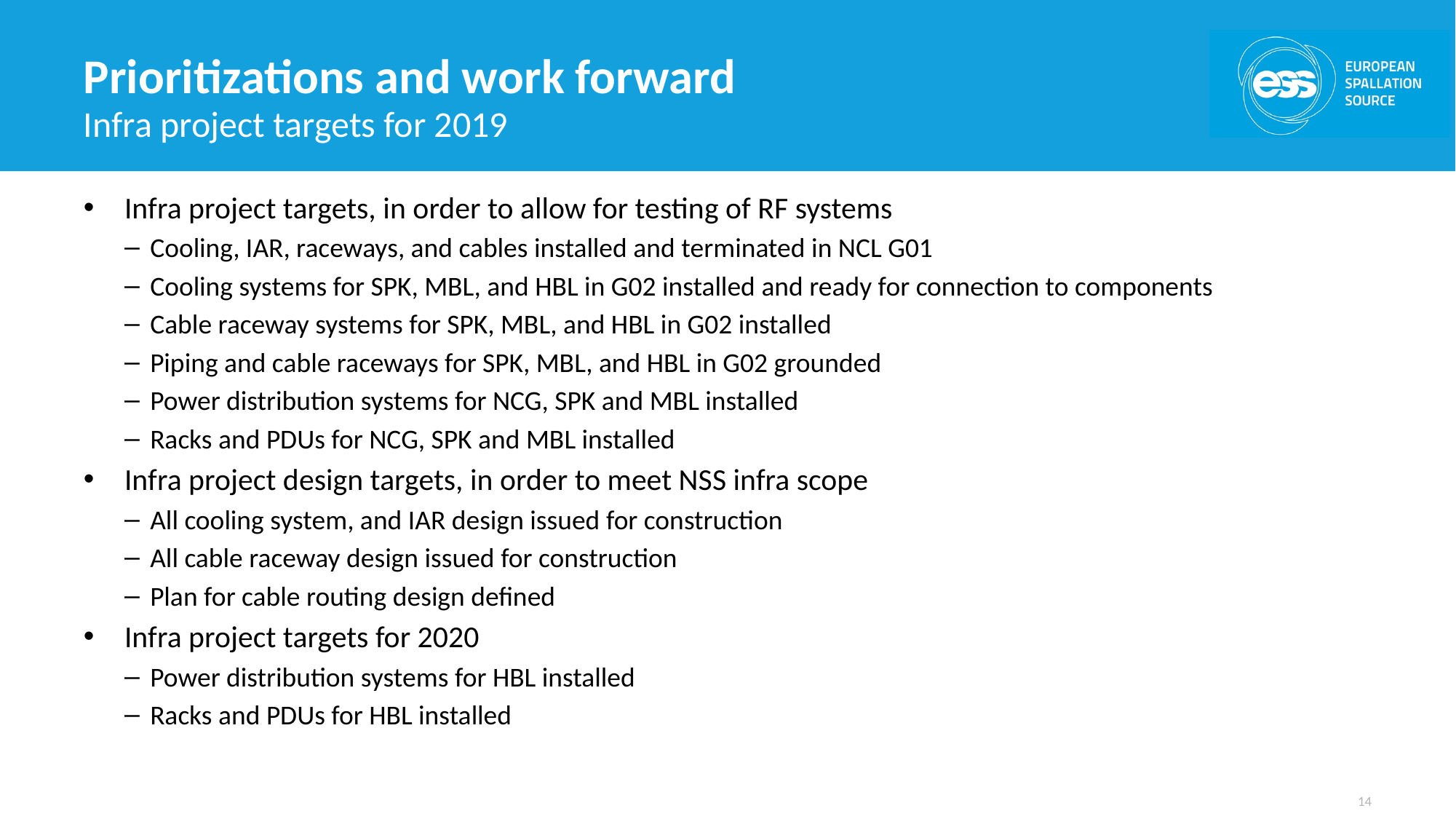

# Prioritizations and work forward
Infra project targets for 2019

Infra project targets, in order to allow for testing of RF systems
Cooling, IAR, raceways, and cables installed and terminated in NCL G01
Cooling systems for SPK, MBL, and HBL in G02 installed and ready for connection to components
Cable raceway systems for SPK, MBL, and HBL in G02 installed
Piping and cable raceways for SPK, MBL, and HBL in G02 grounded
Power distribution systems for NCG, SPK and MBL installed
Racks and PDUs for NCG, SPK and MBL installed
Infra project design targets, in order to meet NSS infra scope
All cooling system, and IAR design issued for construction
All cable raceway design issued for construction
Plan for cable routing design defined
Infra project targets for 2020
Power distribution systems for HBL installed
Racks and PDUs for HBL installed
14